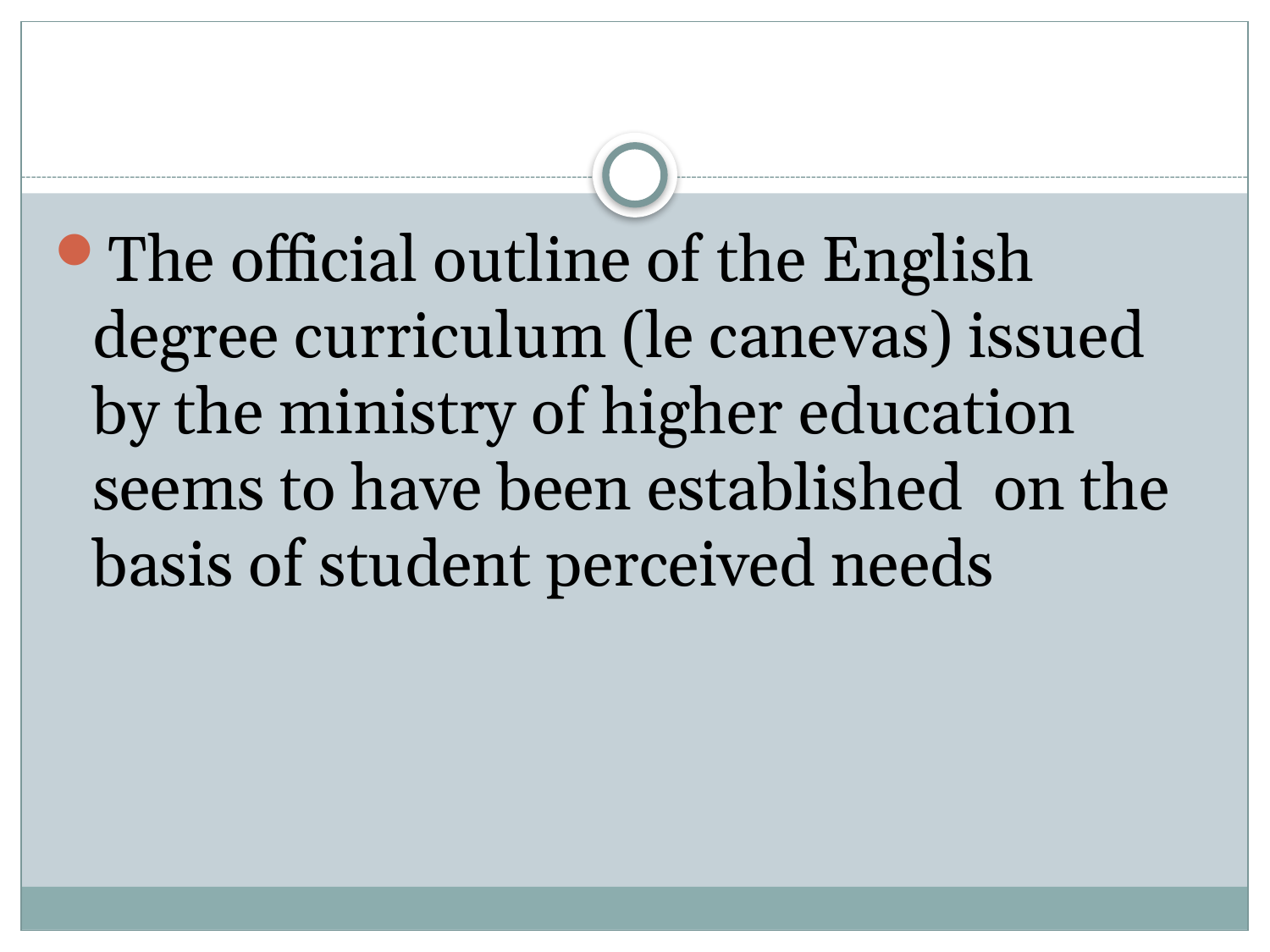

#
The official outline of the English degree curriculum (le canevas) issued by the ministry of higher education seems to have been established  on the basis of student perceived needs